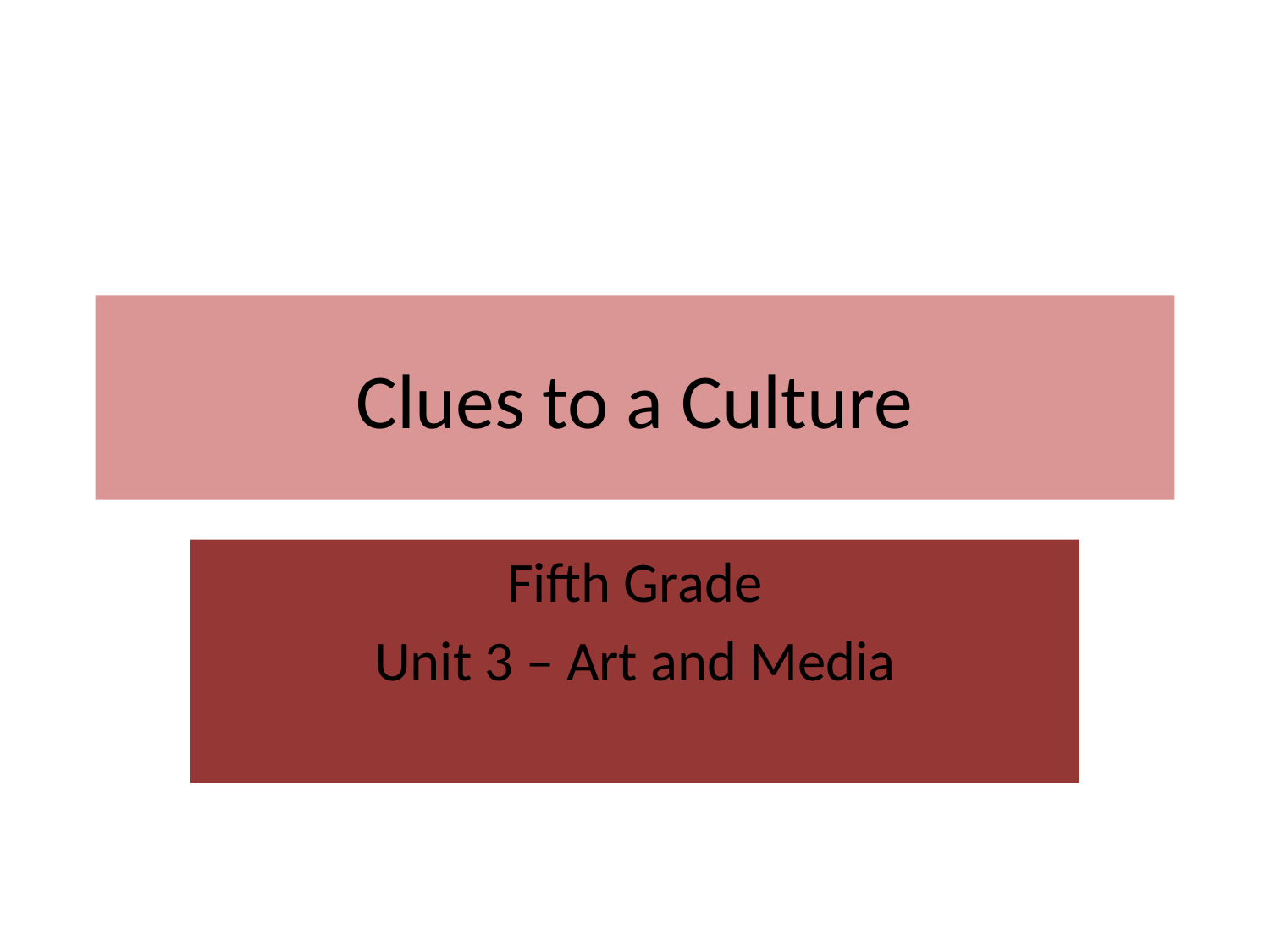

# Clues to a Culture
Fifth Grade
Unit 3 – Art and Media